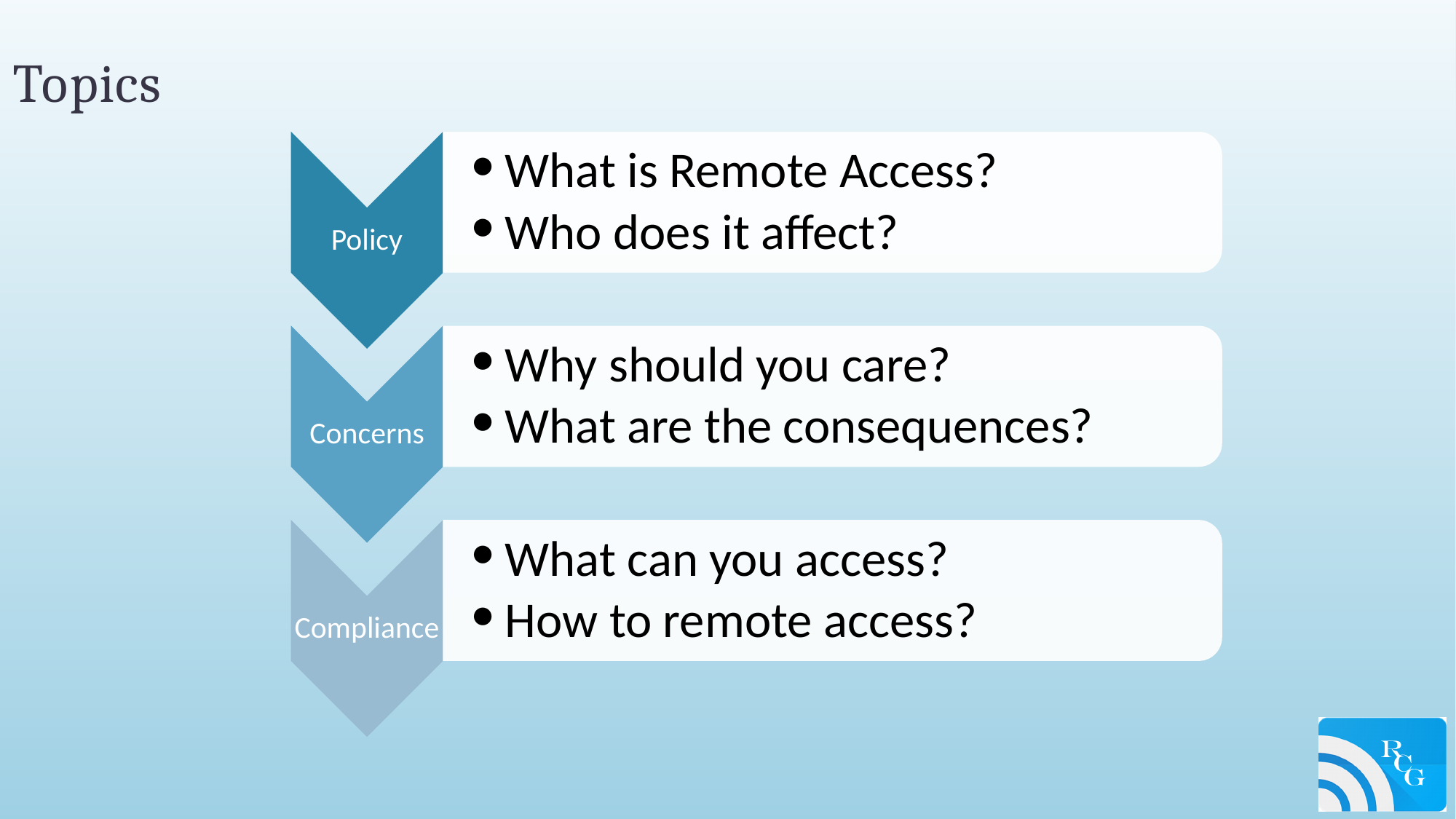

# Topics

What is Remote Access?
Who does it affect?

Policy
Why should you care?
What are the consequences?

Concerns
What can you access?
How to remote access?

Compliance